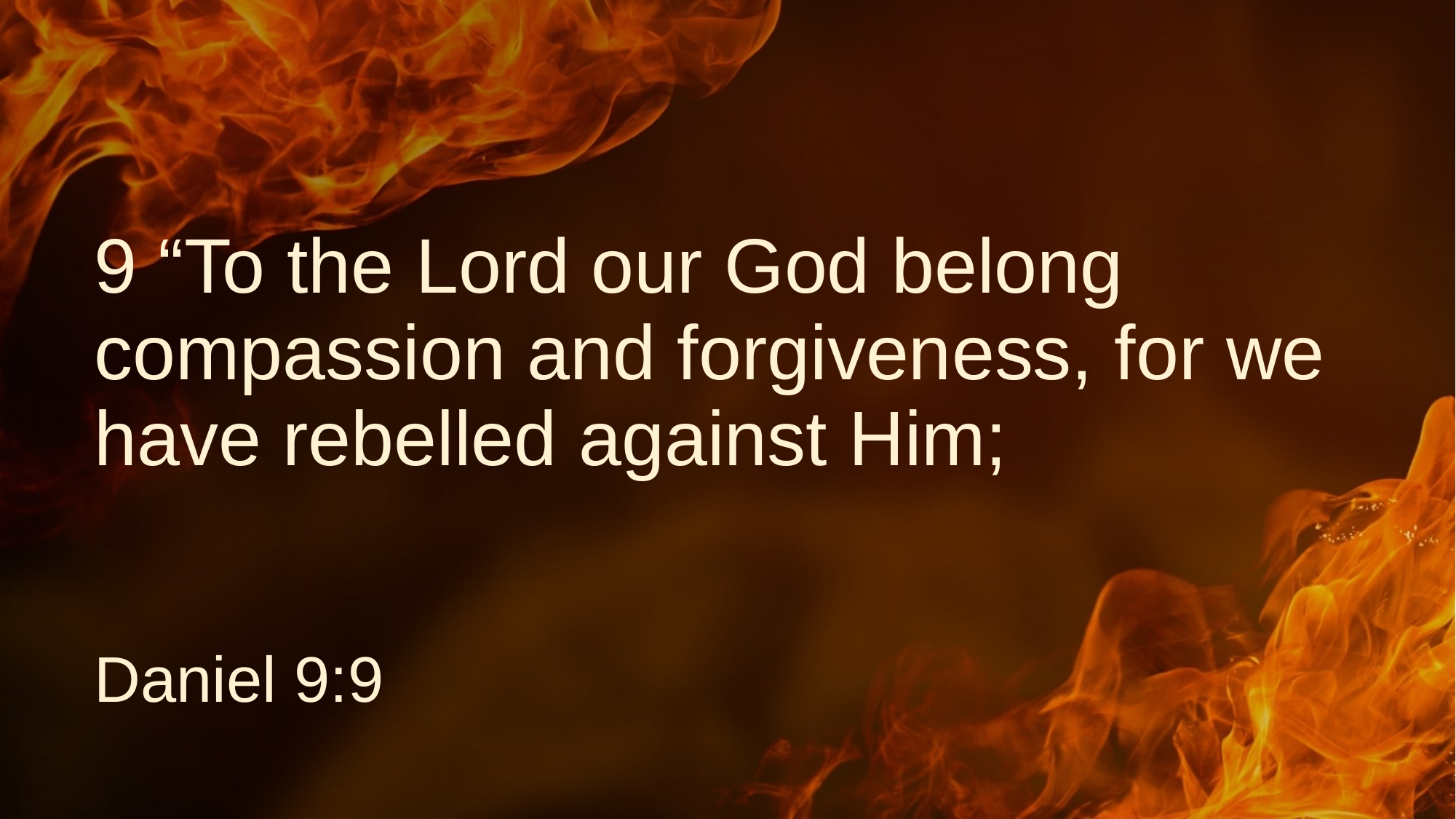

# 9 “To the Lord our God belong compassion and forgiveness, for we have rebelled against Him;
Daniel 9:9